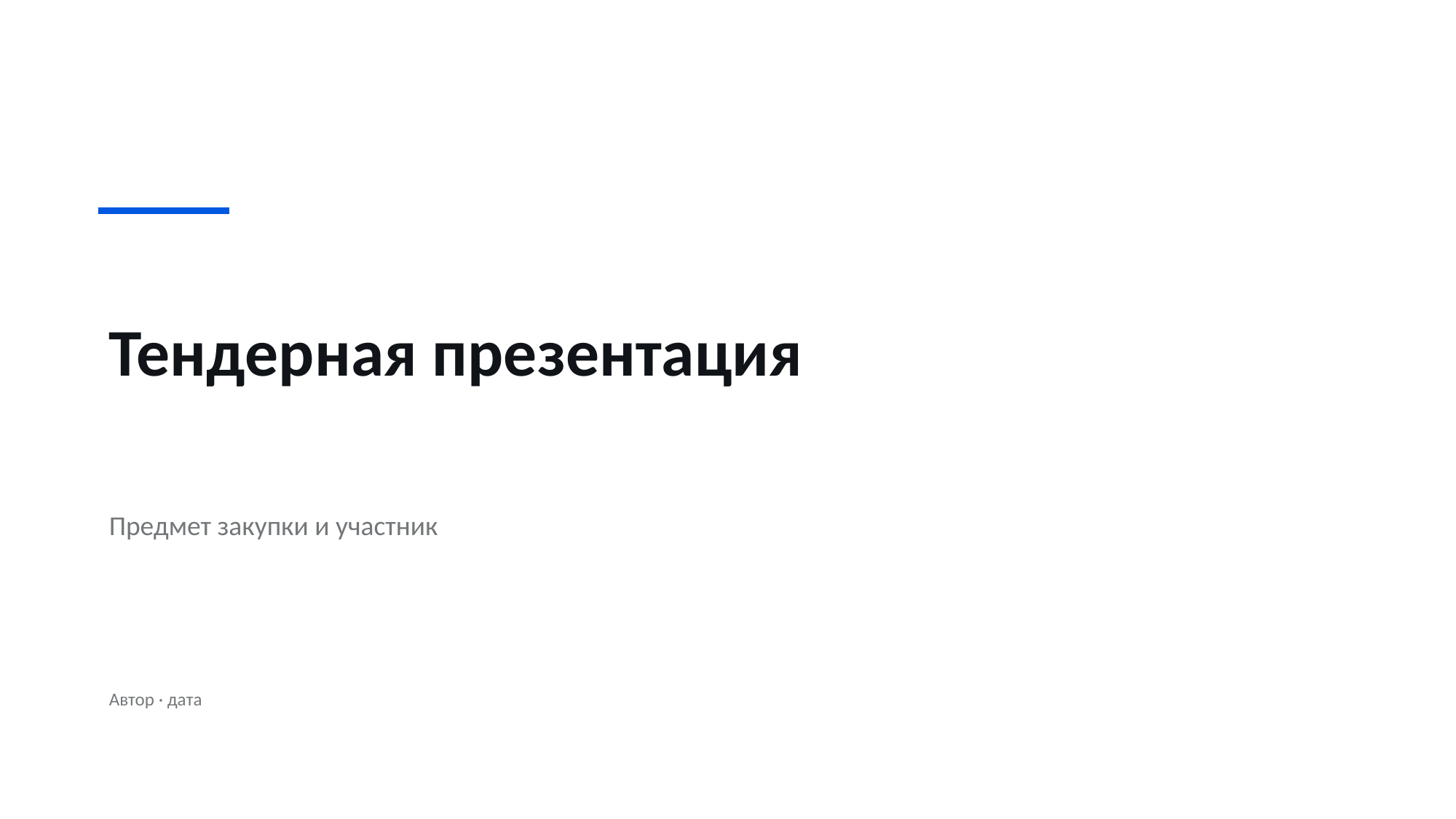

Тендерная презентация
Предмет закупки и участник
Автор · дата